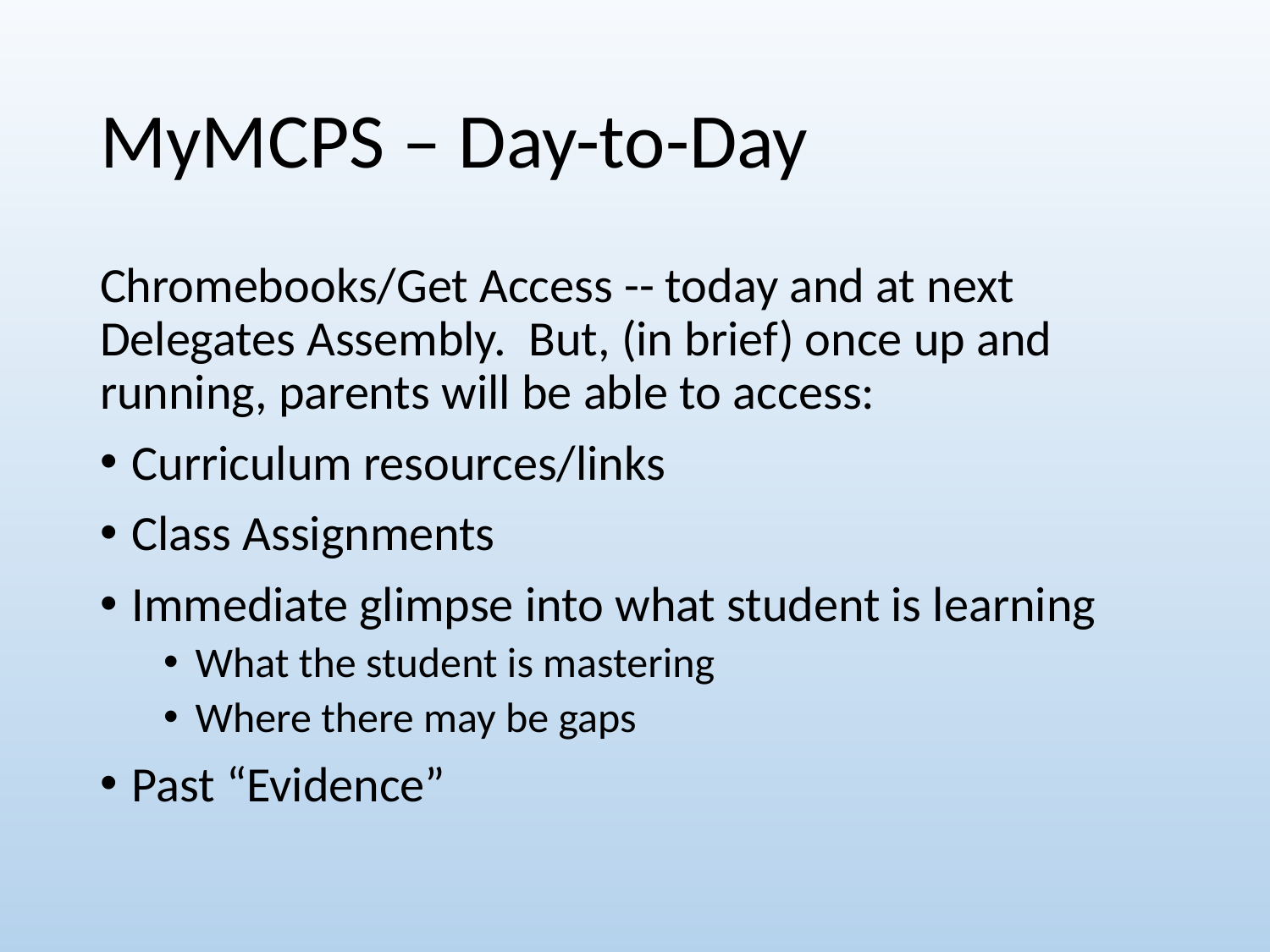

# MyMCPS – Day-to-Day
Chromebooks/Get Access -- today and at next Delegates Assembly.  But, (in brief) once up and running, parents will be able to access:
Curriculum resources/links
Class Assignments
Immediate glimpse into what student is learning
What the student is mastering
Where there may be gaps
Past “Evidence”